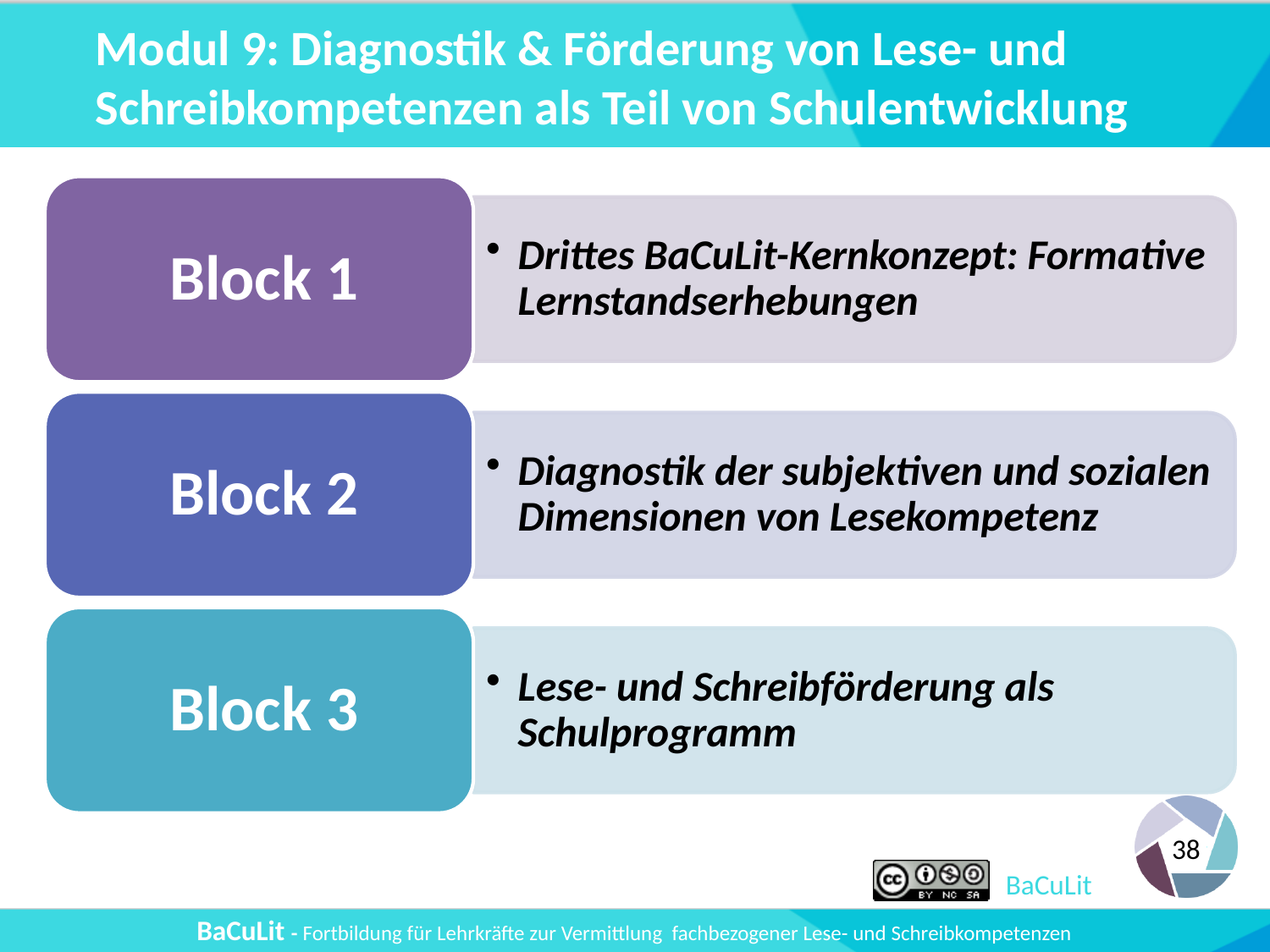

# Modul 9: Diagnostik & Förderung von Lese- und Schreibkompetenzen als Teil von Schulentwicklung
Drittes BaCuLit-Kernkonzept: Formative Lernstandserhebungen
Block 1
Diagnostik der subjektiven und sozialen Dimensionen von Lesekompetenz
Block 2
Lese- und Schreibförderung als Schulprogramm
Block 3